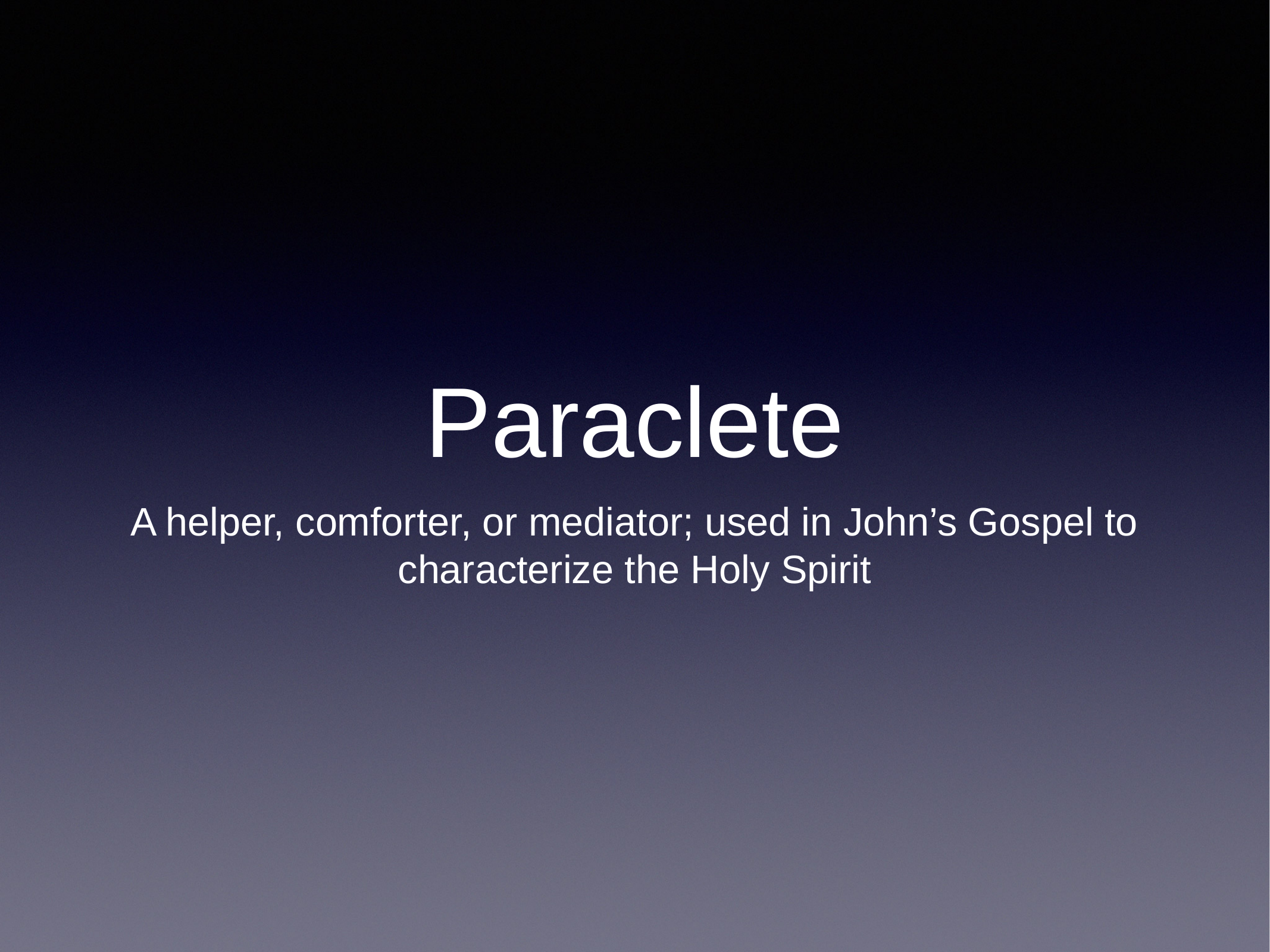

# Paraclete
A helper, comforter, or mediator; used in John’s Gospel to characterize the Holy Spirit